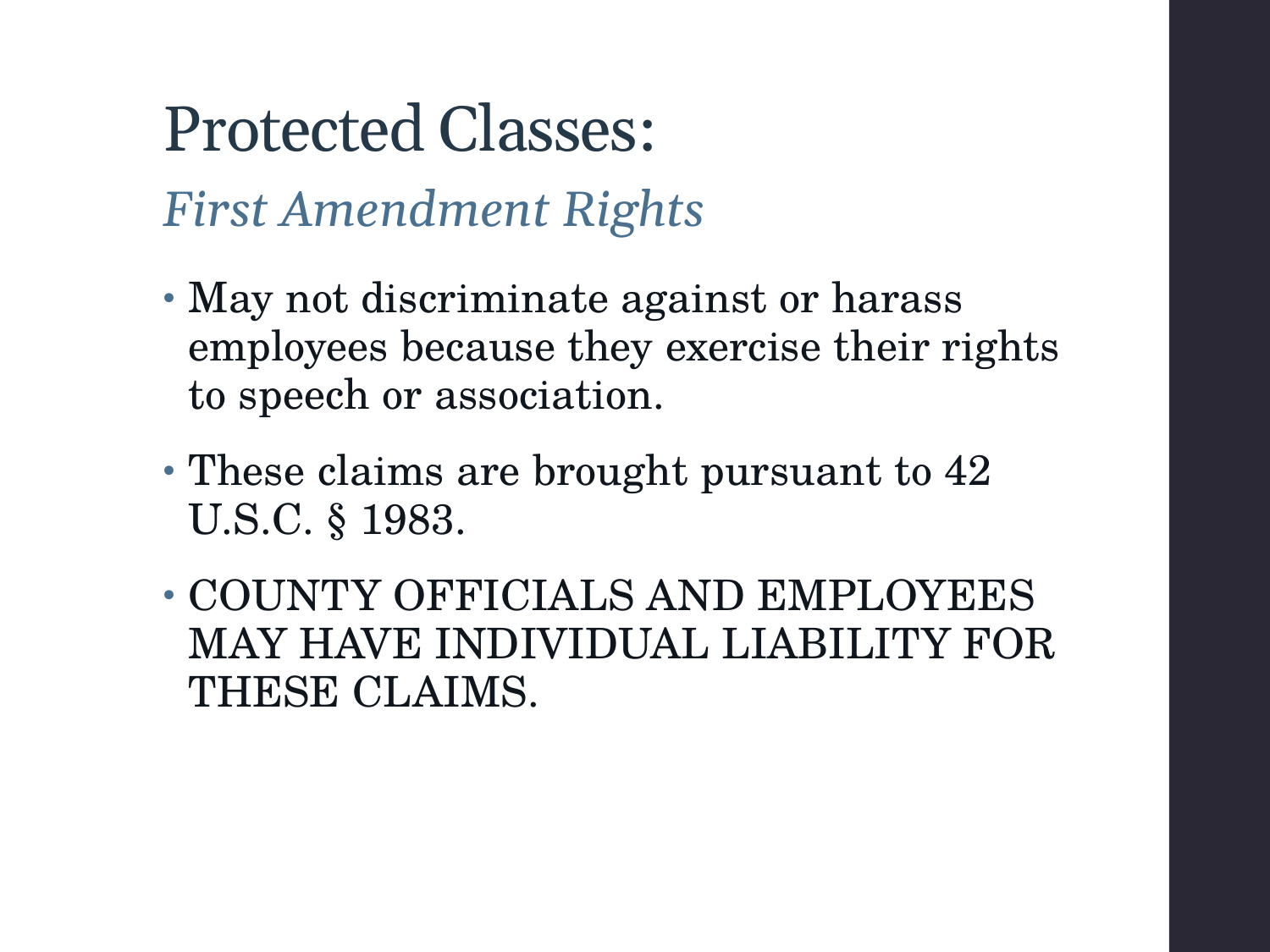

# Protected Classes:
First Amendment Rights
May not discriminate against or harass employees because they exercise their rights to speech or association.
These claims are brought pursuant to 42 U.S.C. § 1983.
COUNTY OFFICIALS AND EMPLOYEES MAY HAVE INDIVIDUAL LIABILITY FOR THESE CLAIMS.